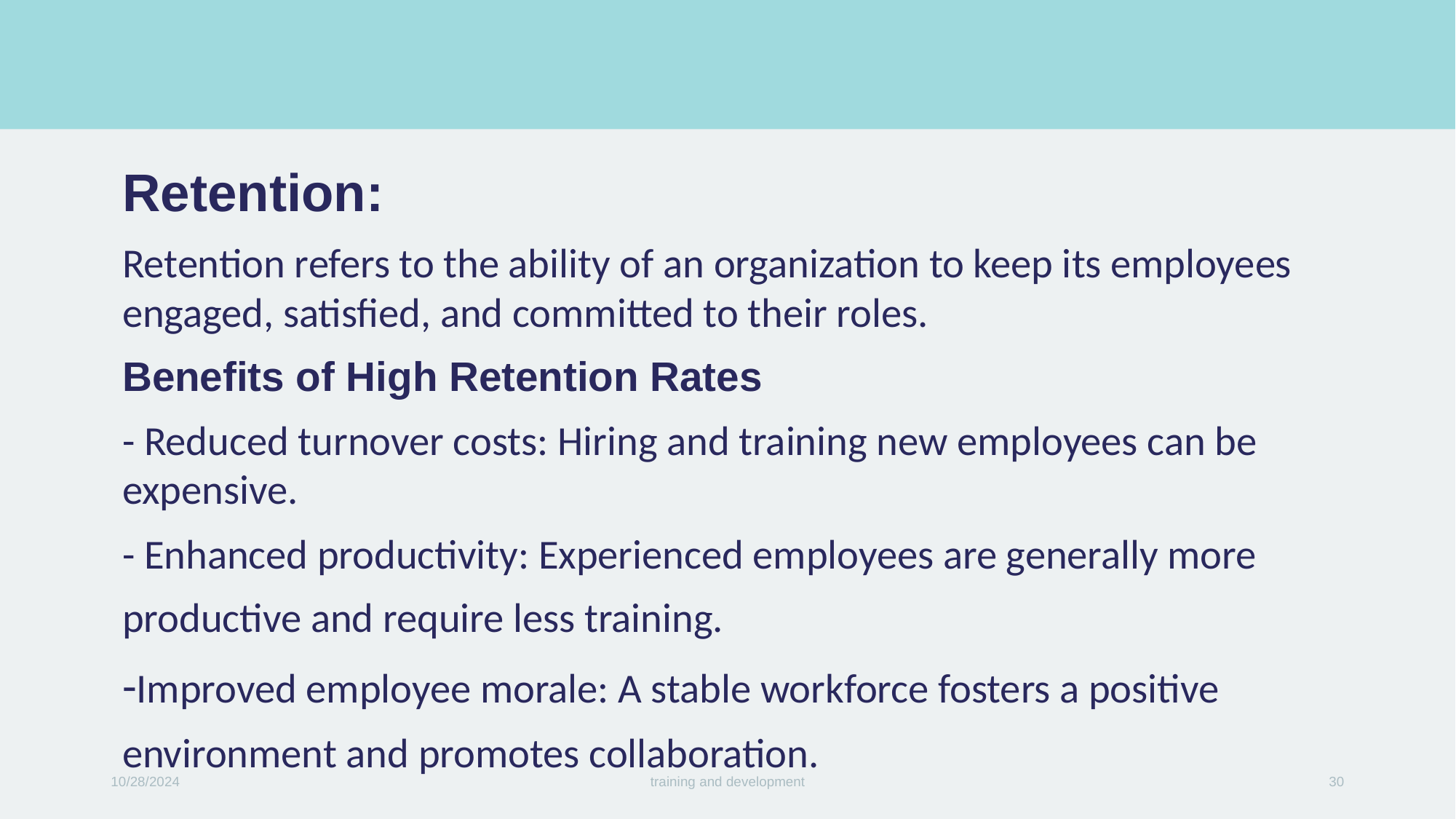

Retention:
Retention refers to the ability of an organization to keep its employees engaged, satisfied, and committed to their roles.
Benefits of High Retention Rates
- Reduced turnover costs: Hiring and training new employees can be expensive.
- Enhanced productivity: Experienced employees are generally more
productive and require less training.
-Improved employee morale: A stable workforce fosters a positive
environment and promotes collaboration.

10/28/2024
training and development
30